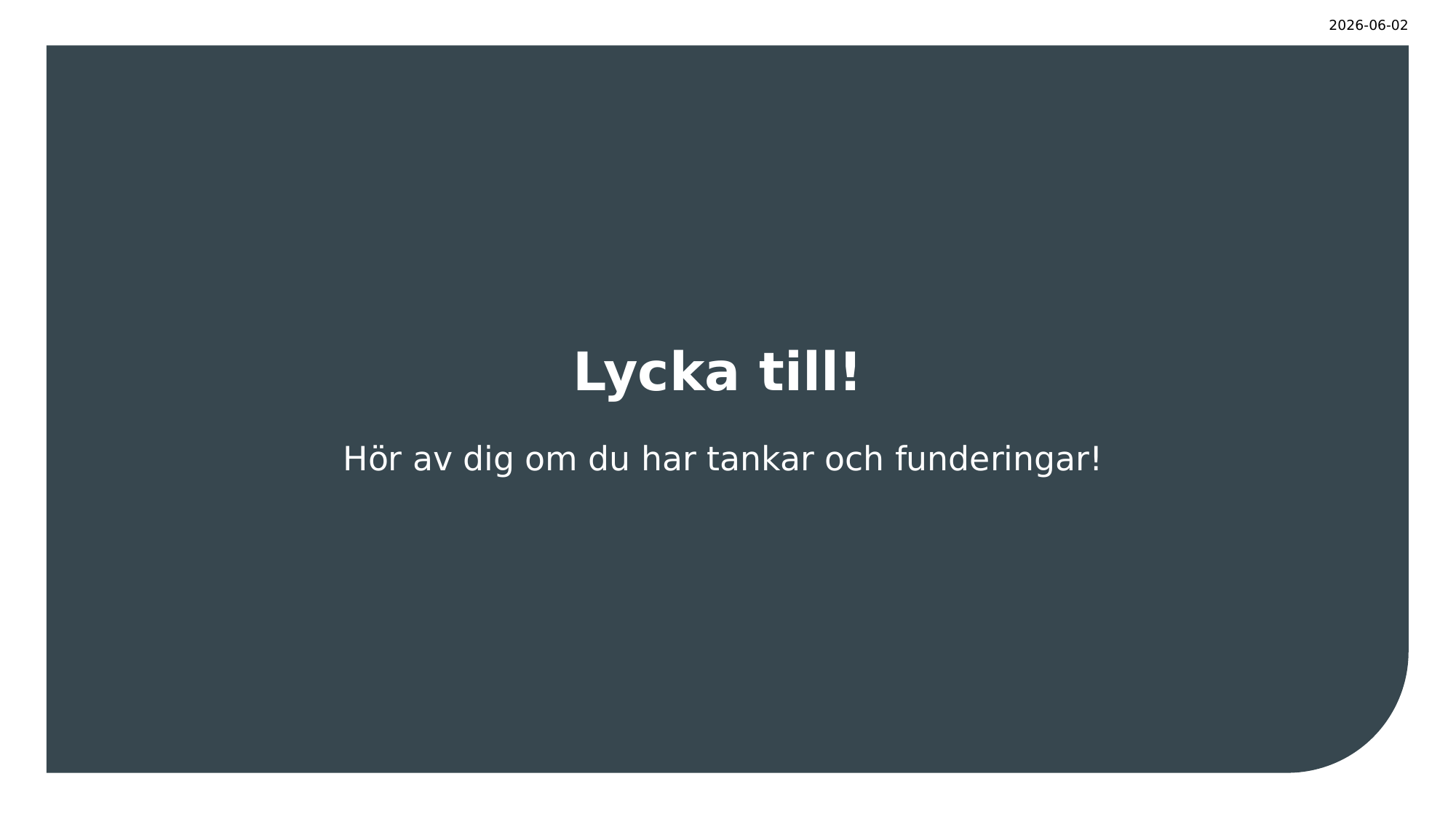

2026-06-02
# Lycka till!
Hör av dig om du har tankar och funderingar!